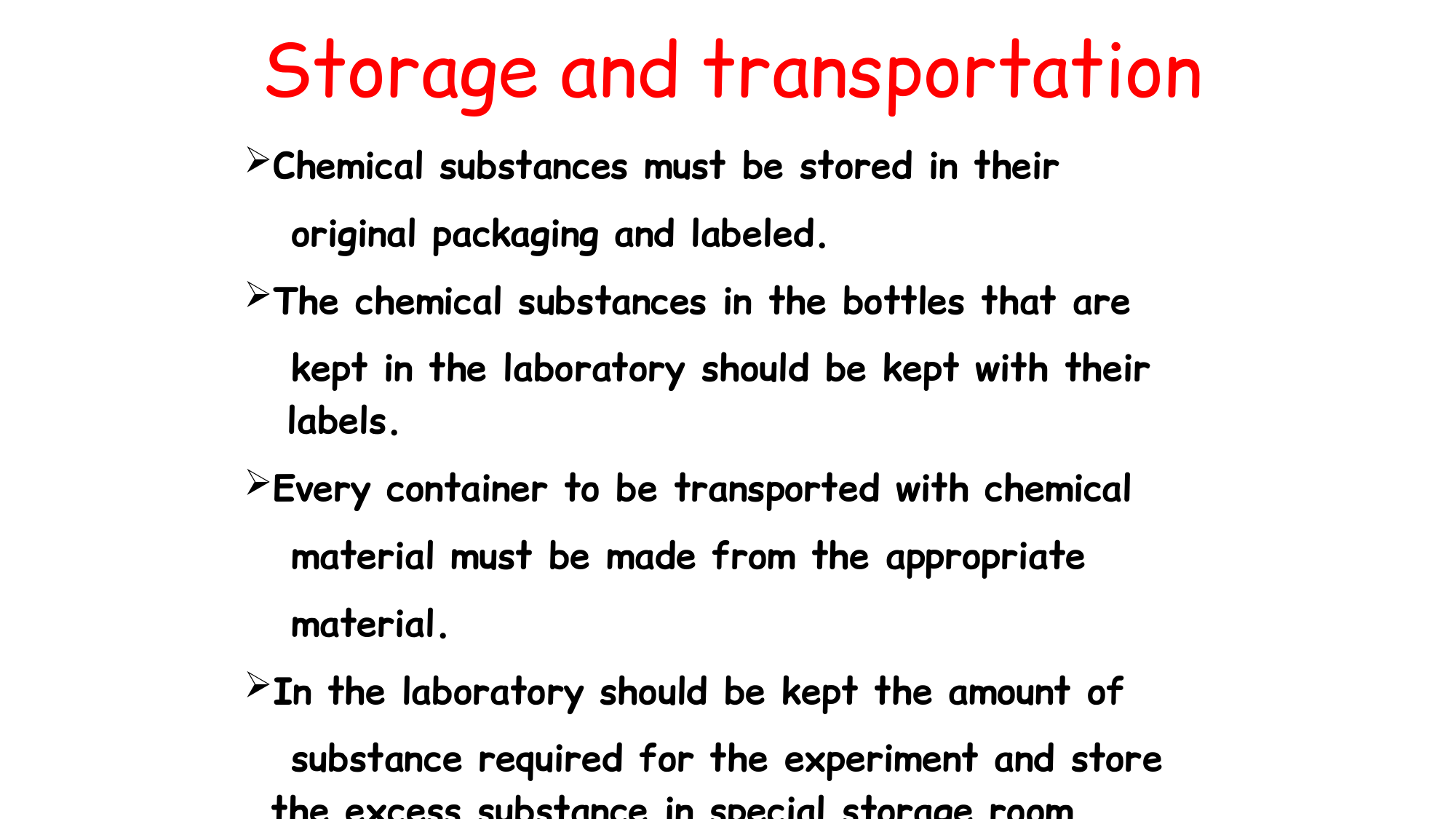

# Storage and transportation
Chemical substances must be stored in their
   original packaging and labeled.
The chemical substances in the bottles that are
   kept in the laboratory should be kept with their     labels.
Every container to be transported with chemical
   material must be made from the appropriate
   material.
In the laboratory should be kept the amount of
   substance required for the experiment and store the excess substance in special storage room.